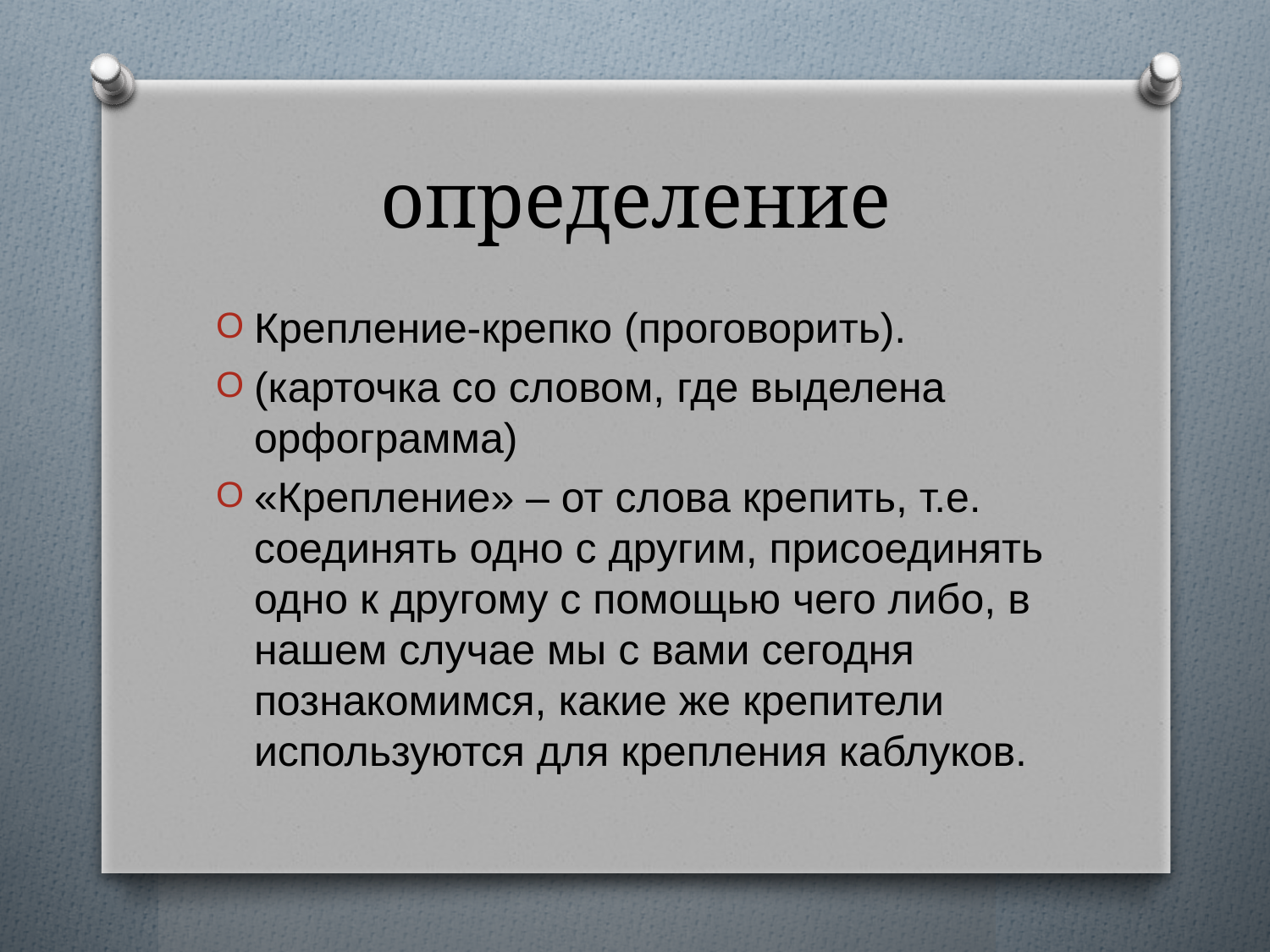

# определение
Крепление-крепко (проговорить).
(карточка со словом, где выделена орфограмма)
«Крепление» – от слова крепить, т.е. соединять одно с другим, присоединять одно к другому с помощью чего либо, в нашем случае мы с вами сегодня познакомимся, какие же крепители используются для крепления каблуков.